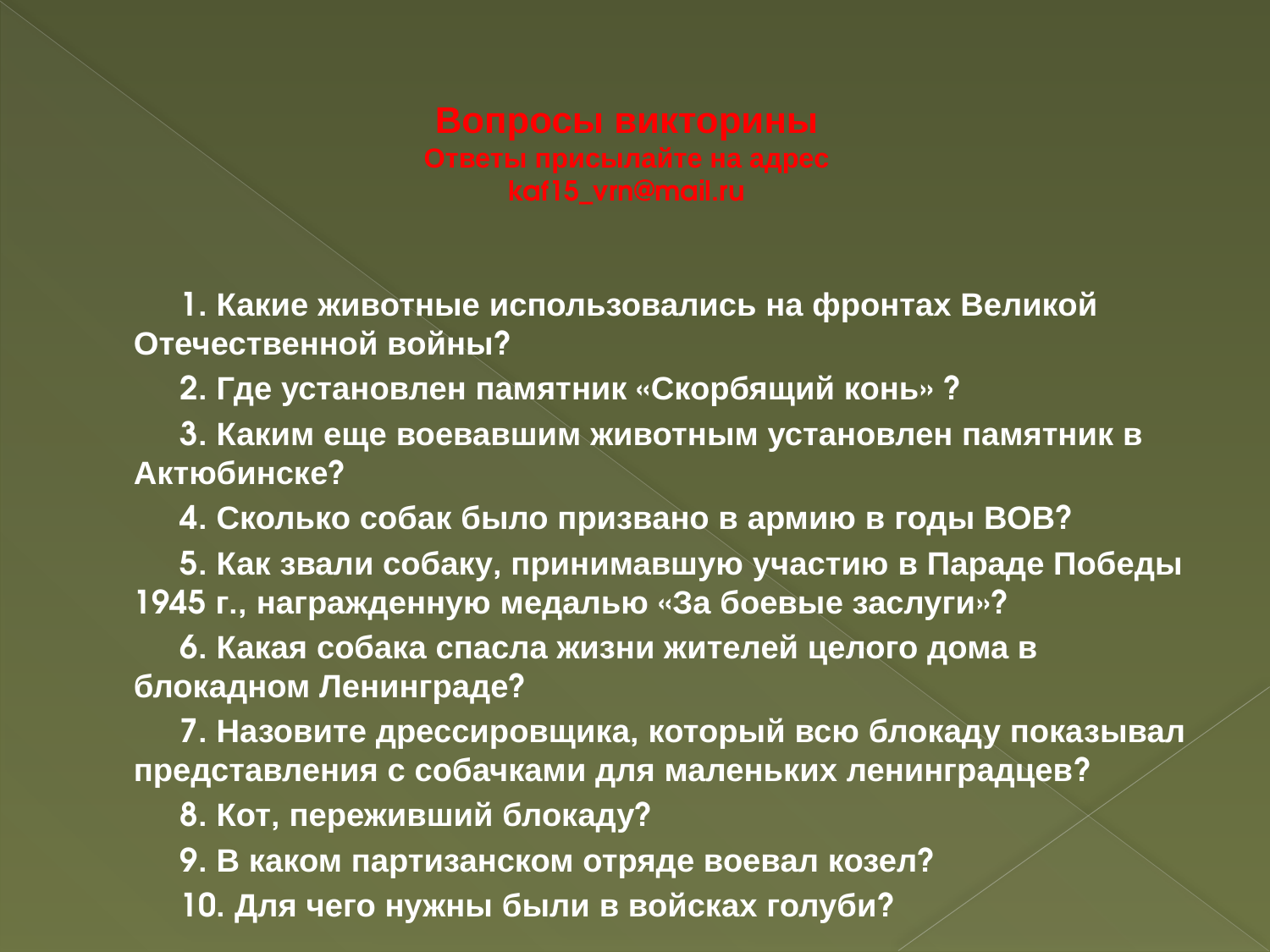

# Вопросы викторины Ответы присылайте на адрес kaf15_vrn@mail.ru
1. Какие животные использовались на фронтах Великой Отечественной войны?
2. Где установлен памятник «Скорбящий конь» ?
3. Каким еще воевавшим животным установлен памятник в Актюбинске?
4. Сколько собак было призвано в армию в годы ВОВ?
5. Как звали собаку, принимавшую участию в Параде Победы 1945 г., награжденную медалью «За боевые заслуги»?
6. Какая собака спасла жизни жителей целого дома в блокадном Ленинграде?
7. Назовите дрессировщика, который всю блокаду показывал представления с собачками для маленьких ленинградцев?
8. Кот, переживший блокаду?
9. В каком партизанском отряде воевал козел?
10. Для чего нужны были в войсках голуби?